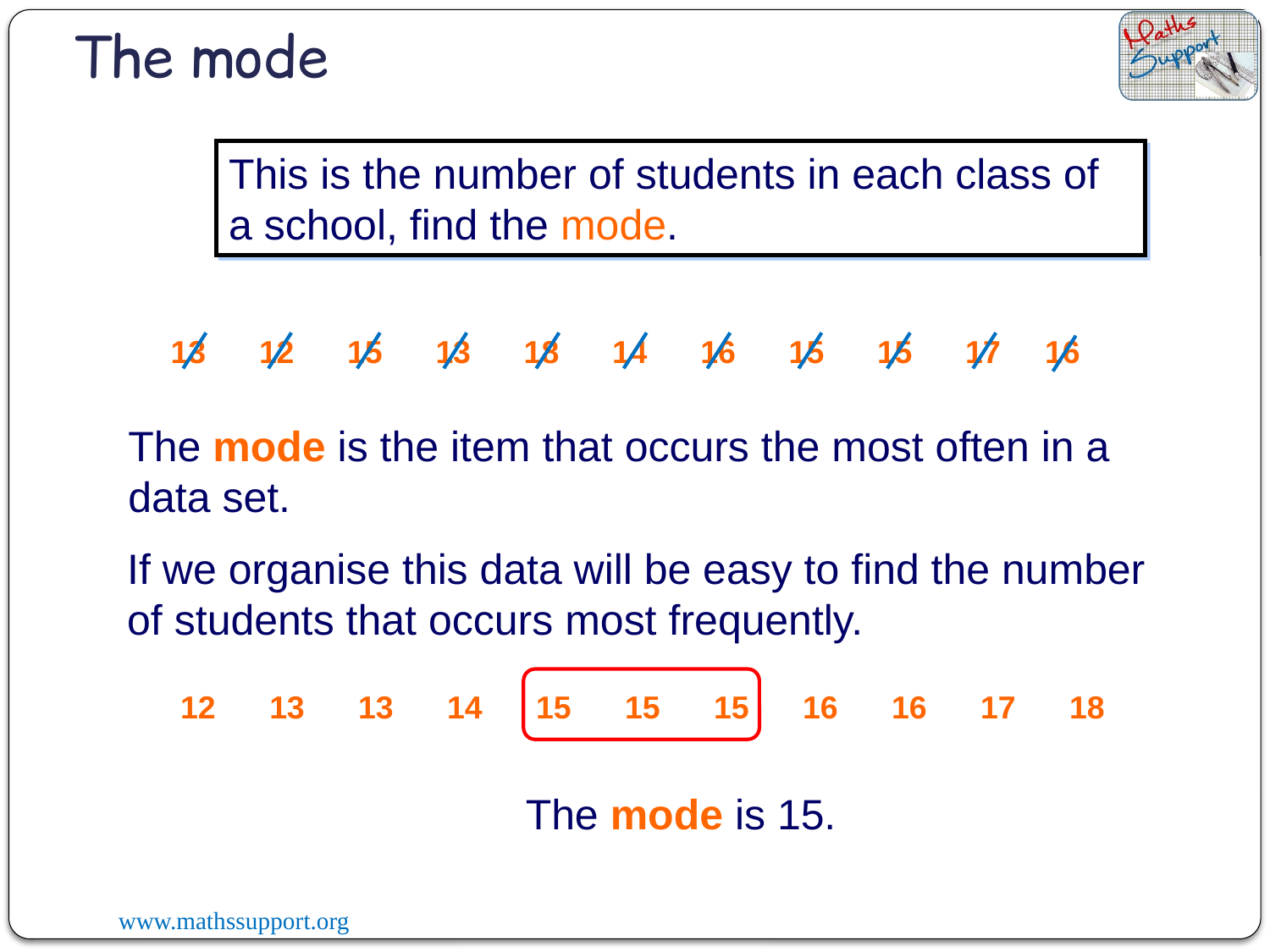

The mode
This is the number of students in each class of a school, find the mode.
13      12      15      13      18      14      16      15      15      17     16
The mode is the item that occurs the most often in a data set.
If we organise this data will be easy to find the number of students that occurs most frequently.

12
13
13
14
15
15
15
16
16
17
18
The mode is 15.